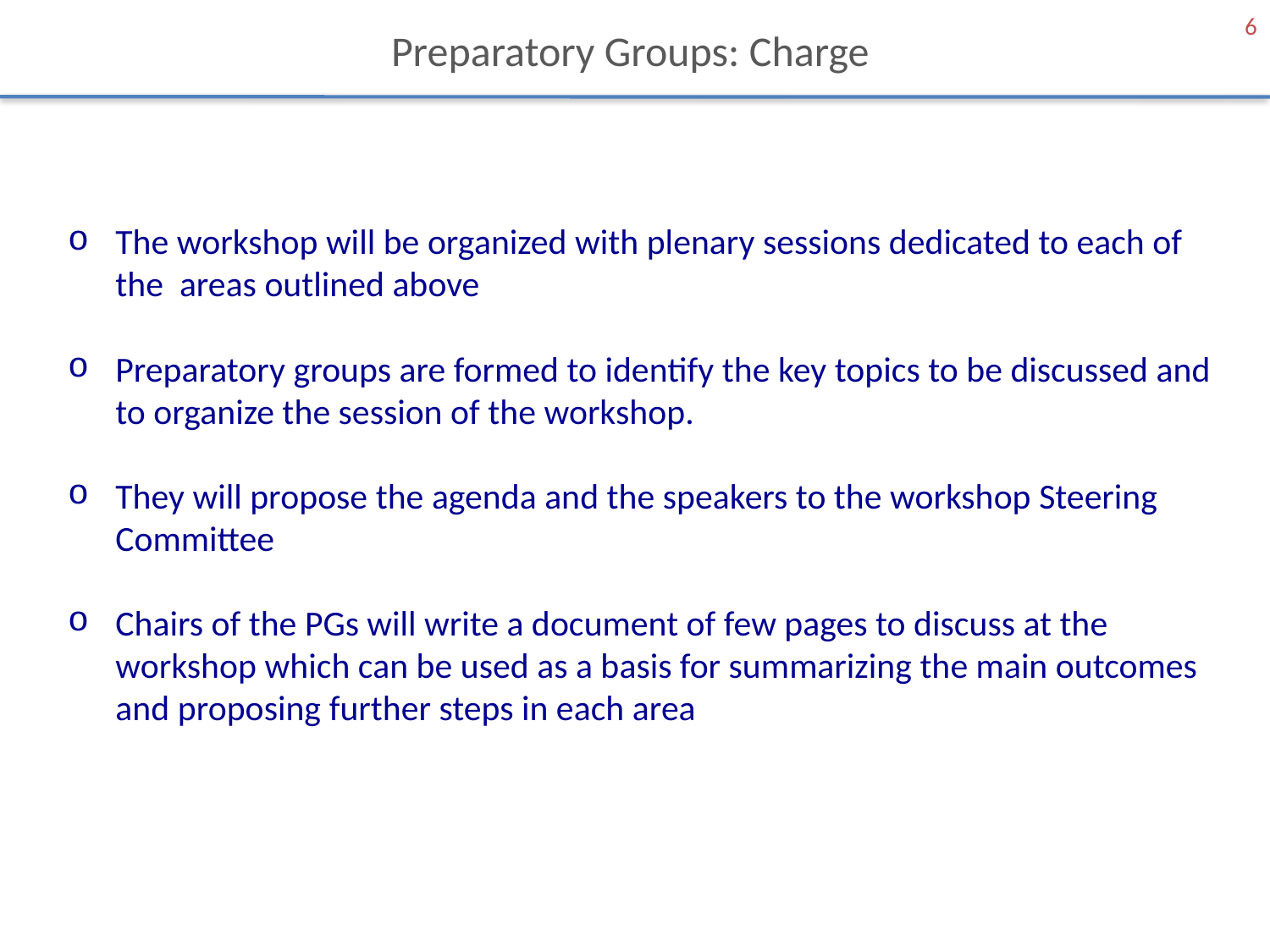

6
# Preparatory Groups: Charge

The workshop will be organized with plenary sessions dedicated to each of the  areas outlined above

Preparatory groups are formed to identify the key topics to be discussed and to organize the session of the workshop.

They will propose the agenda and the speakers to the workshop Steering Committee

Chairs of the PGs will write a document of few pages to discuss at the workshop which can be used as a basis for summarizing the main outcomes and proposing further steps in each area